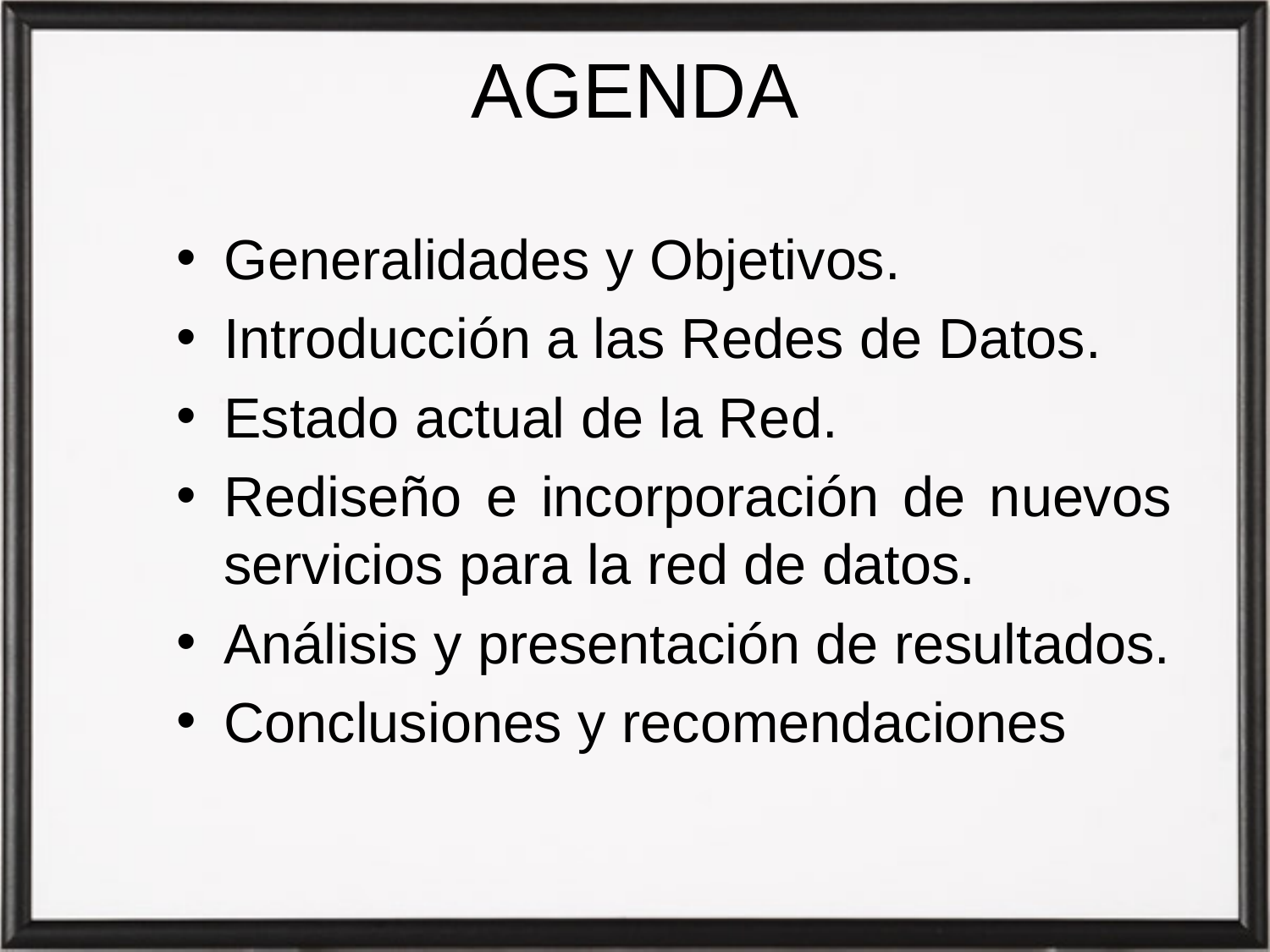

# AGENDA

Generalidades y Objetivos.
Introducción a las Redes de Datos.
Estado actual de la Red.
Rediseño e incorporación de nuevos servicios para la red de datos.
Análisis y presentación de resultados.
Conclusiones y recomendaciones